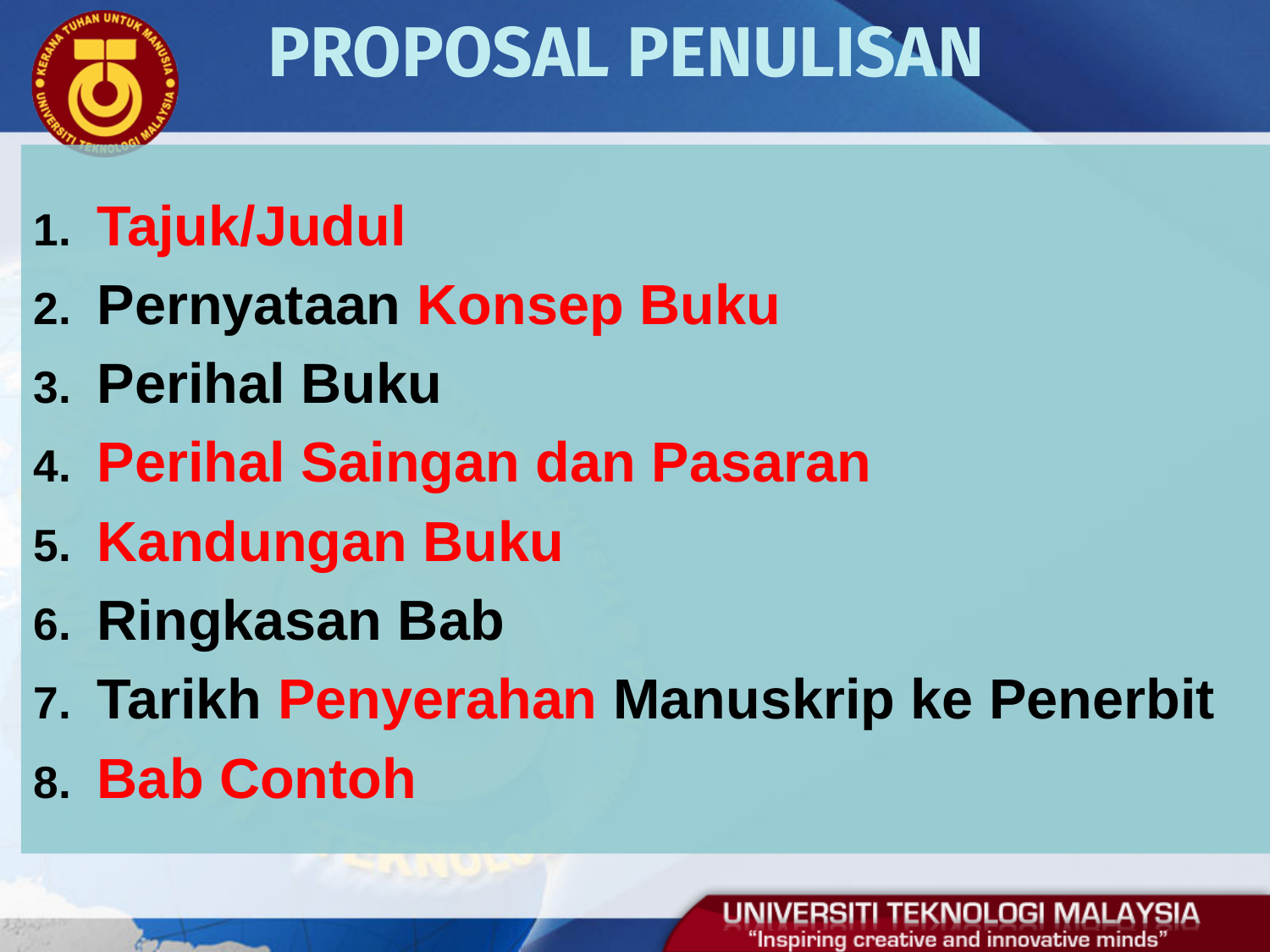

# PROPOSAL PENULISAN
Tajuk/Judul
Pernyataan Konsep Buku
Perihal Buku
Perihal Saingan dan Pasaran
Kandungan Buku
Ringkasan Bab
Tarikh Penyerahan Manuskrip ke Penerbit
Bab Contoh